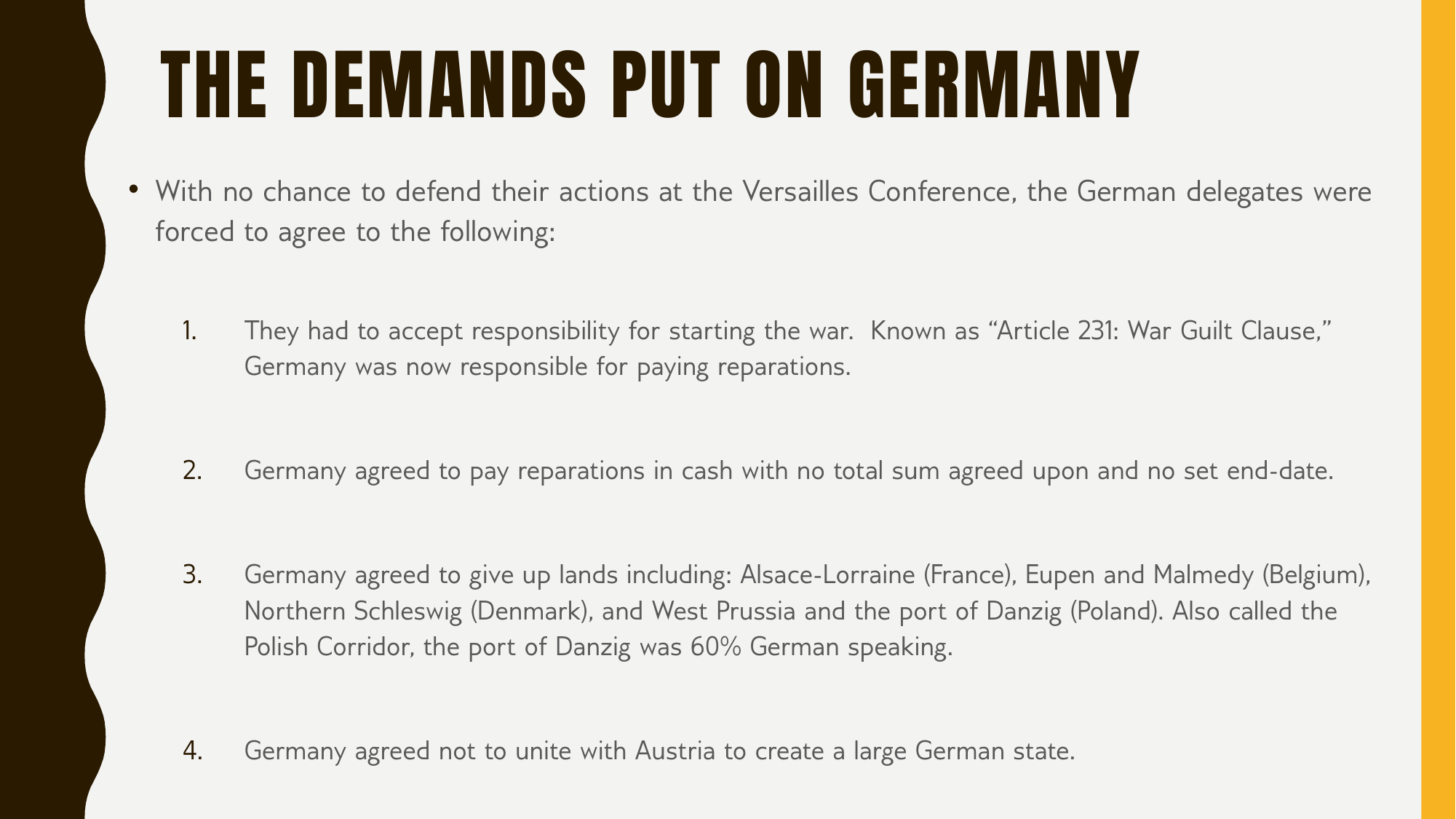

# The Demands Put on Germany
With no chance to defend their actions at the Versailles Conference, the German delegates were forced to agree to the following:

They had to accept responsibility for starting the war.  Known as “Article 231: War Guilt Clause,” Germany was now responsible for paying reparations.

Germany agreed to pay reparations in cash with no total sum agreed upon and no set end-date.

Germany agreed to give up lands including: Alsace-Lorraine (France), Eupen and Malmedy (Belgium), Northern Schleswig (Denmark), and West Prussia and the port of Danzig (Poland). Also called the Polish Corridor, the port of Danzig was 60% German speaking.

Germany agreed not to unite with Austria to create a large German state.